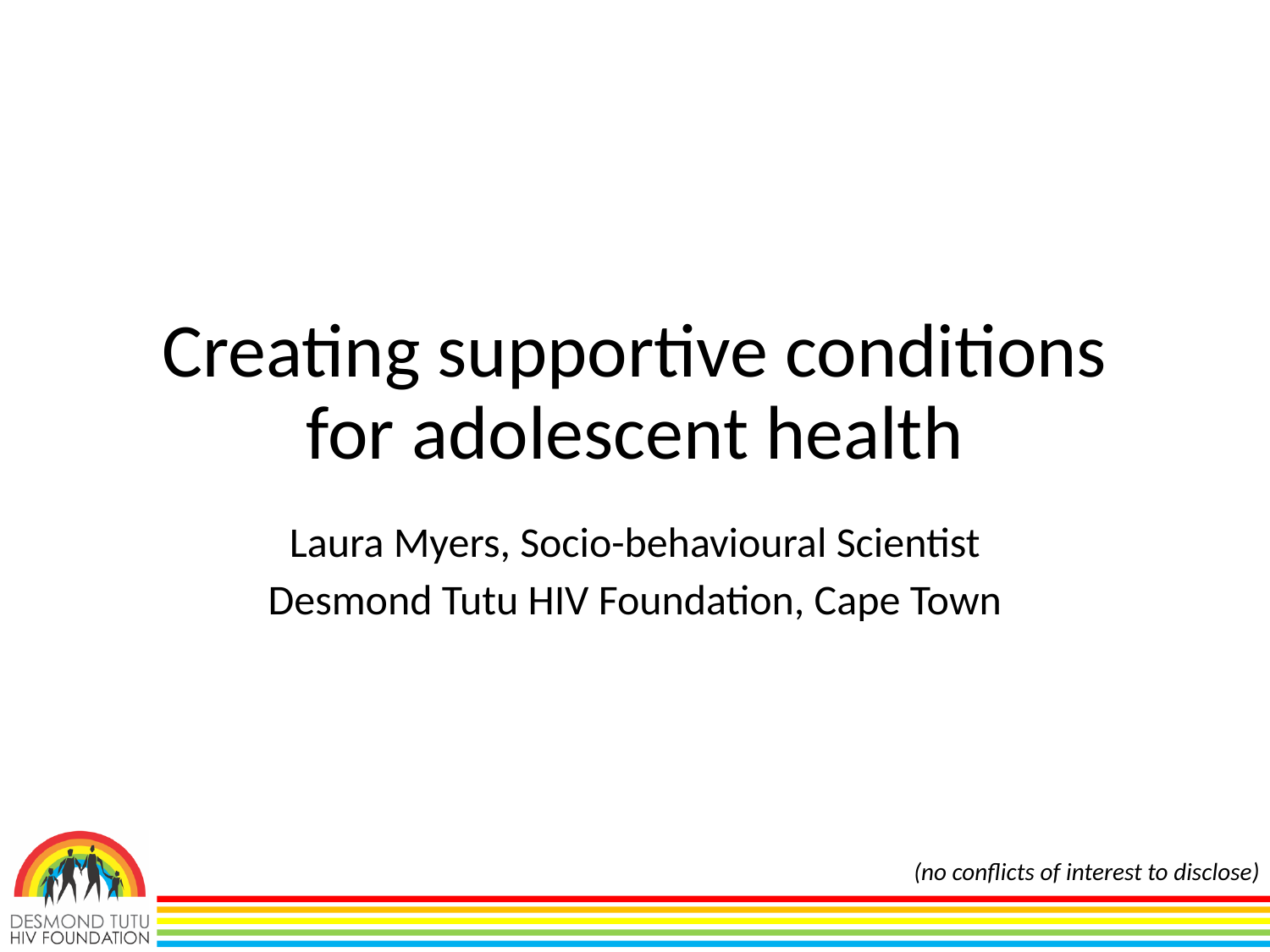

# Creating supportive conditions for adolescent health
Laura Myers, Socio-behavioural Scientist
Desmond Tutu HIV Foundation, Cape Town
(no conflicts of interest to disclose)